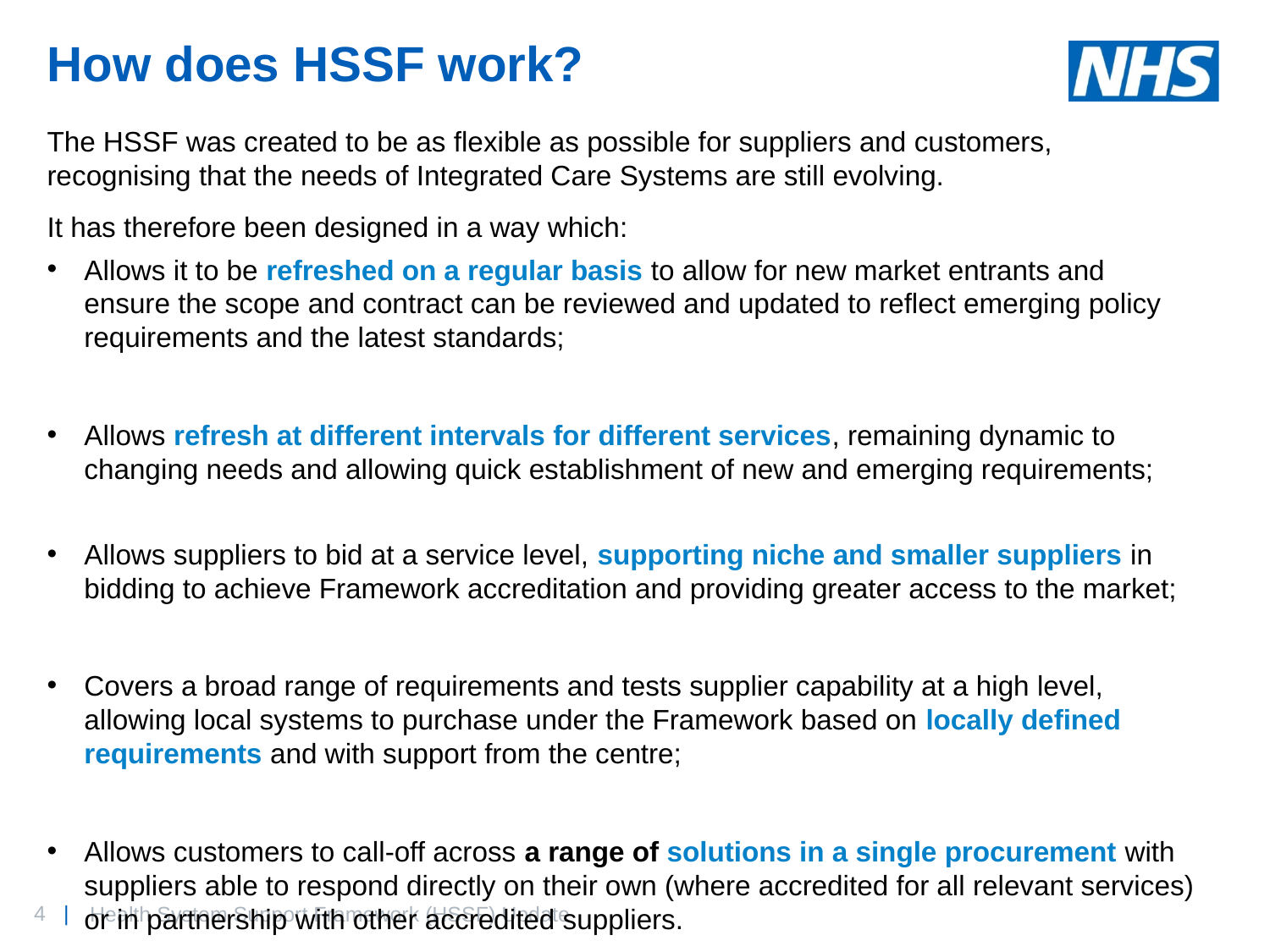

How does HSSF work?
The HSSF was created to be as flexible as possible for suppliers and customers, recognising that the needs of Integrated Care Systems are still evolving.
It has therefore been designed in a way which:
Allows it to be refreshed on a regular basis to allow for new market entrants and ensure the scope and contract can be reviewed and updated to reflect emerging policy requirements and the latest standards;

Allows refresh at different intervals for different services, remaining dynamic to changing needs and allowing quick establishment of new and emerging requirements;

Allows suppliers to bid at a service level, supporting niche and smaller suppliers in bidding to achieve Framework accreditation and providing greater access to the market;

Covers a broad range of requirements and tests supplier capability at a high level, allowing local systems to purchase under the Framework based on locally defined requirements and with support from the centre;

Allows customers to call-off across a range of solutions in a single procurement with suppliers able to respond directly on their own (where accredited for all relevant services) or in partnership with other accredited suppliers.

Health System Support Framework (HSSF) Update